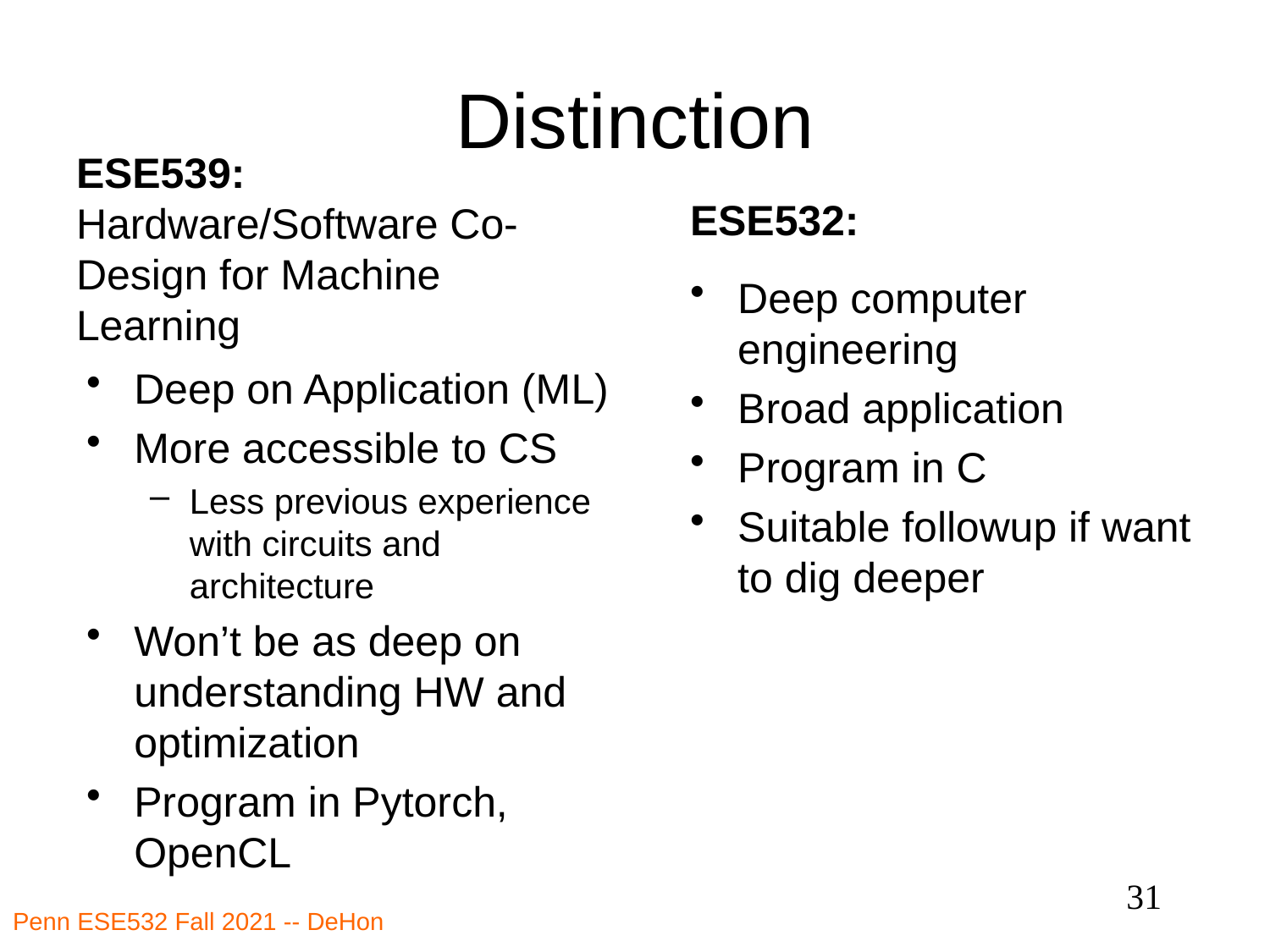

# Distinction
ESE532:
Deep computer engineering
Broad application
Program in C
Suitable followup if want to dig deeper
ESE539: Hardware/Software Co-Design for Machine Learning
Deep on Application (ML)
More accessible to CS
Less previous experience with circuits and architecture
Won’t be as deep on understanding HW and optimization
Program in Pytorch, OpenCL

31
Penn ESE532 Fall 2021 -- DeHon